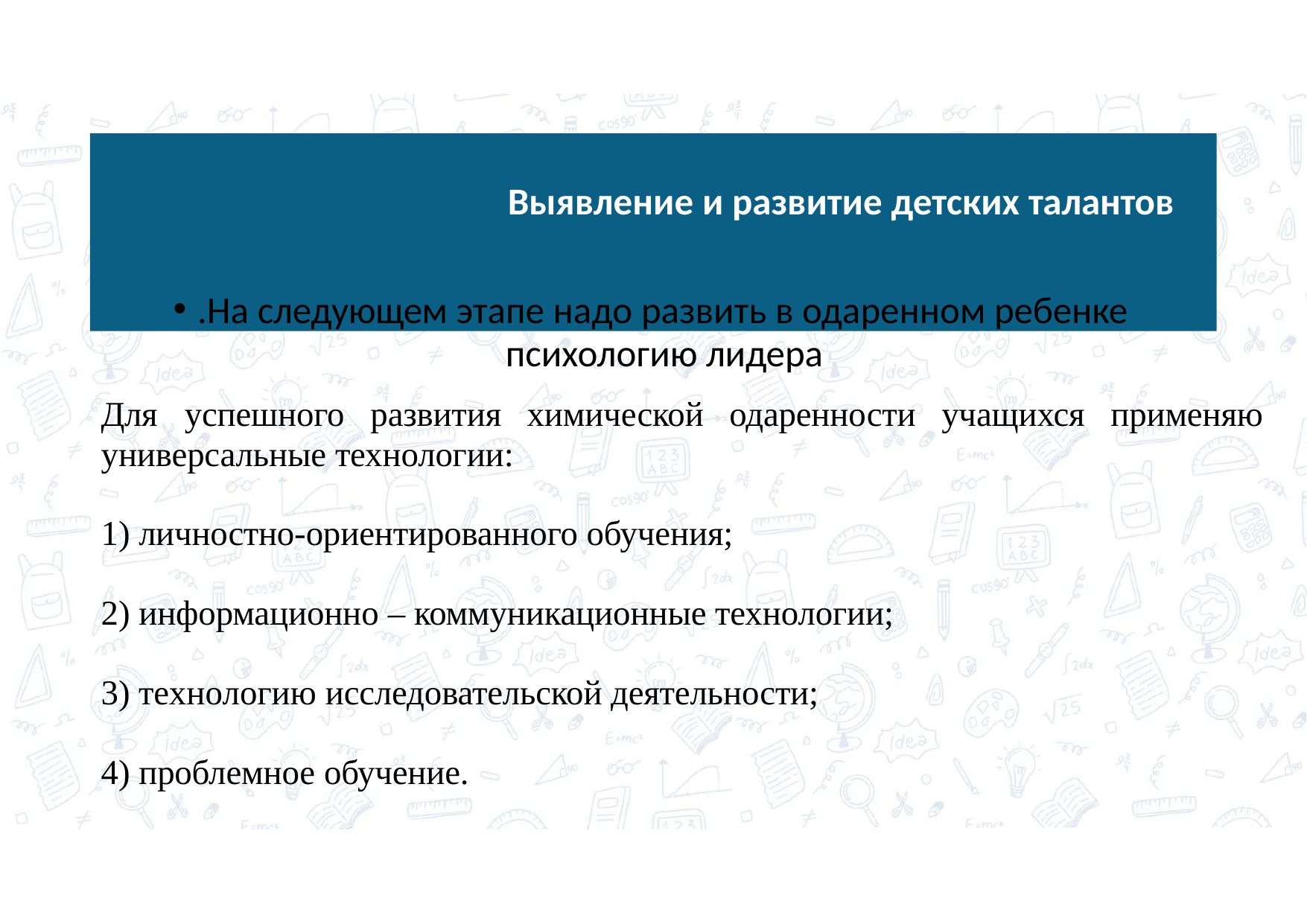

# Выявление и развитие детских талантов
.На следующем этапе надо развить в одаренном ребенке
психологию лидера
Для	успешного	развития	химической	одаренности	учащихся	применяю универсальные технологии:
личностно-ориентированного обучения;
информационно – коммуникационные технологии;
технологию исследовательской деятельности;
проблемное обучение.